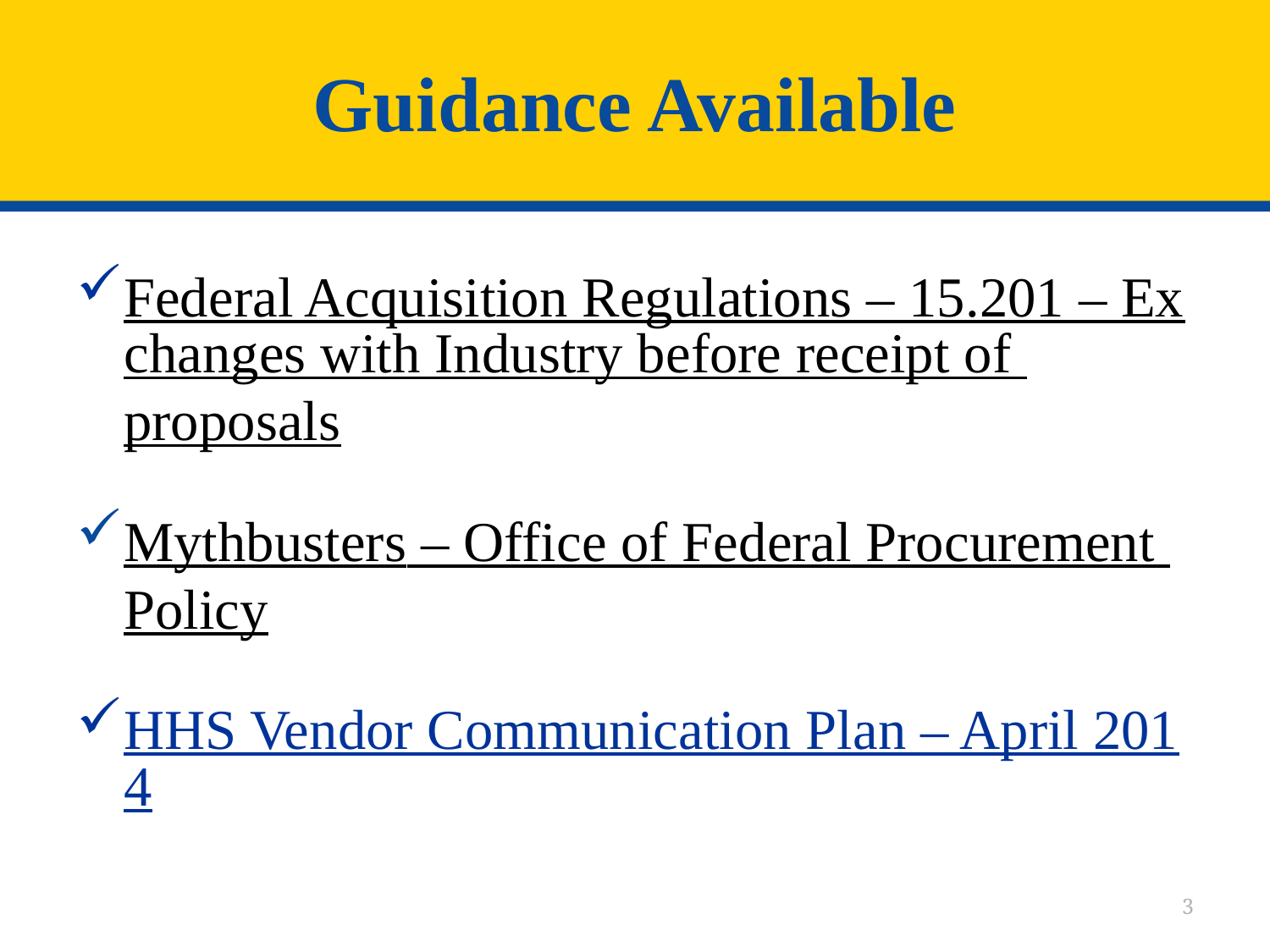

# Guidance Available
Federal Acquisition Regulations – 15.201 – Exchanges with Industry before receipt of proposals
Mythbusters – Office of Federal Procurement Policy
HHS Vendor Communication Plan – April 2014
3